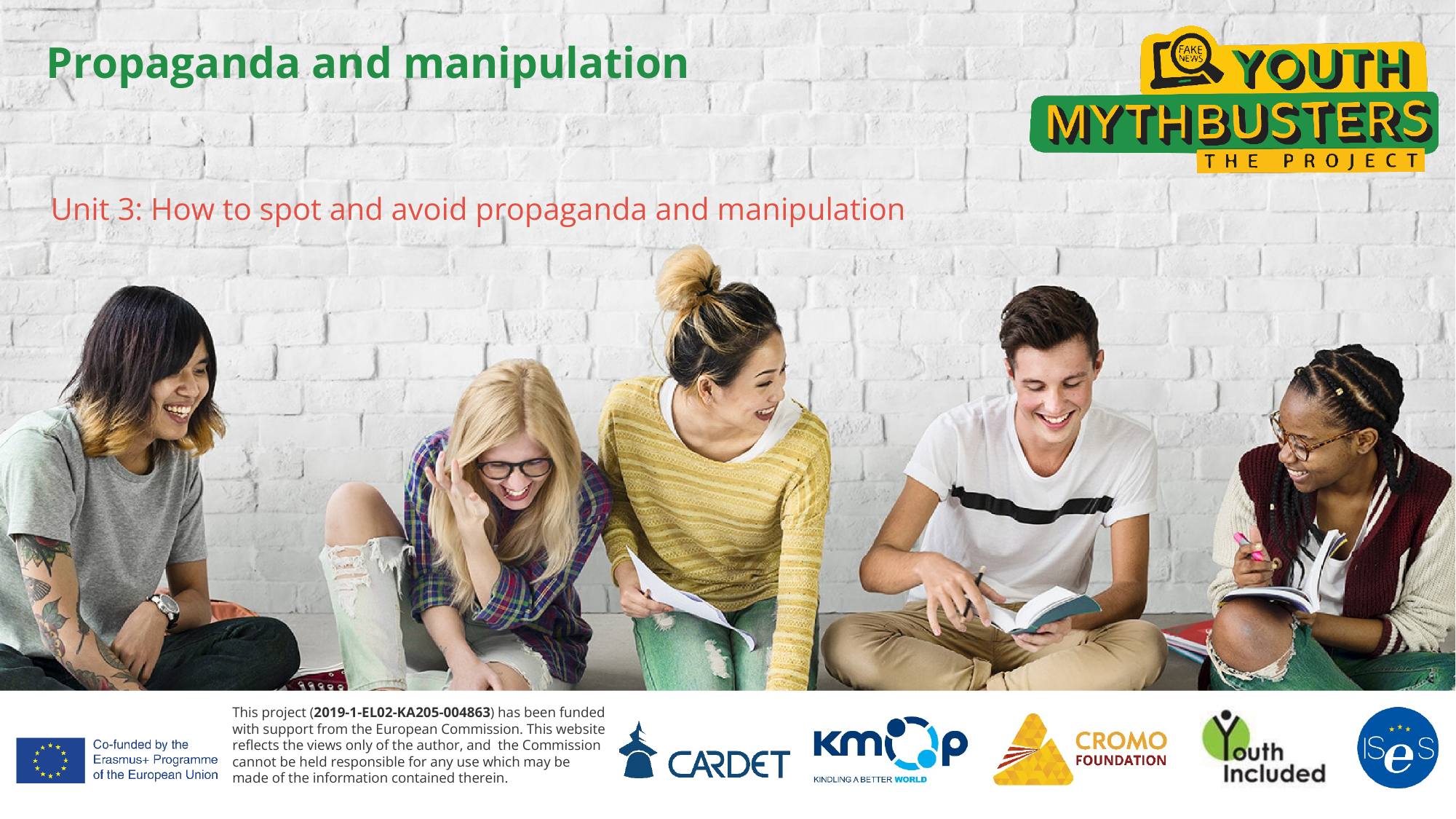

# Propaganda and manipulation
Unit 3: How to spot and avoid propaganda and manipulation